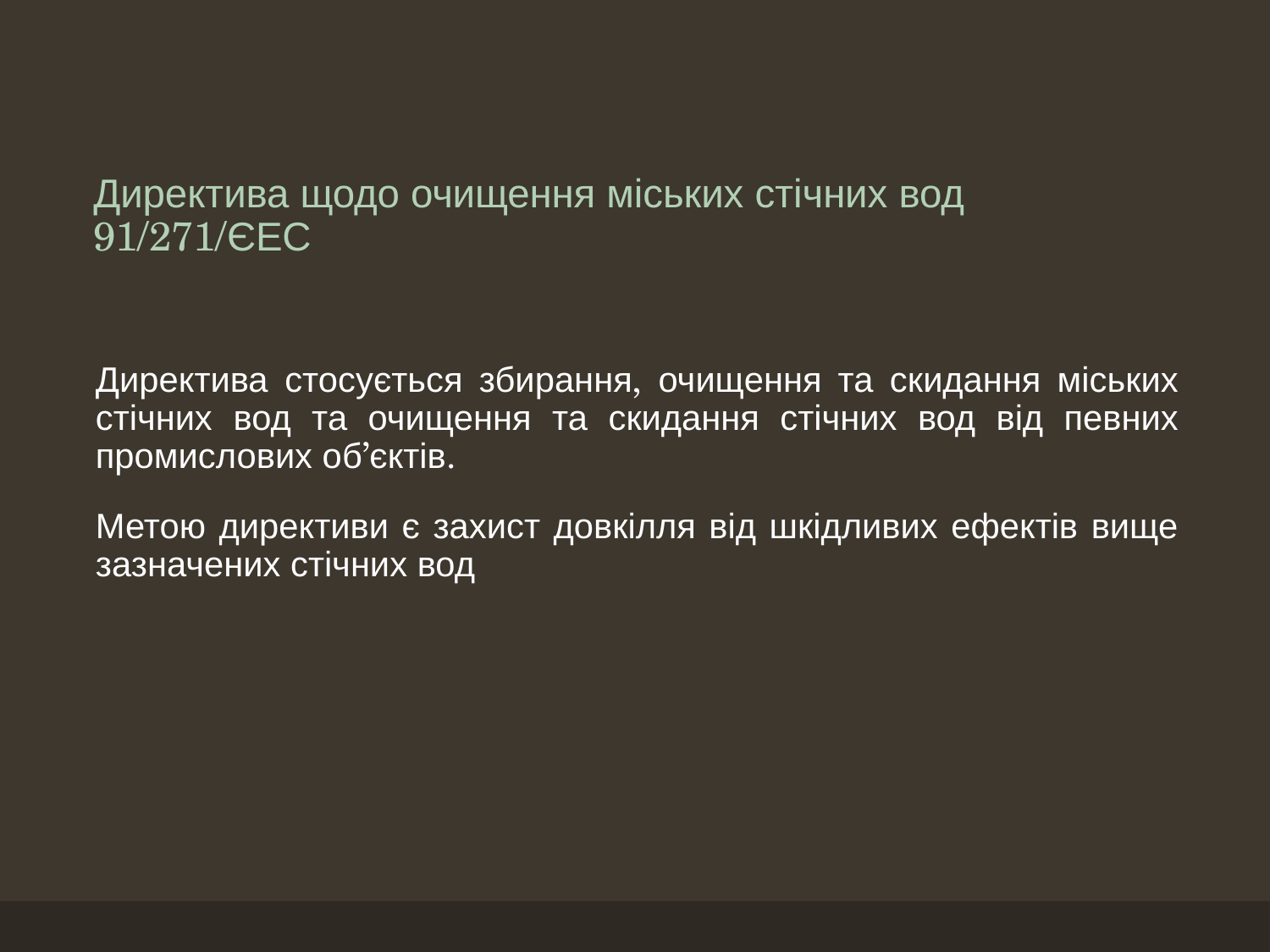

# Директива щодо очищення міських стічних вод 91/271/ЄЕС
Директива стосується збирання, очищення та скидання міських стічних вод та очищення та скидання стічних вод від певних промислових об’єктів.
Метою директиви є захист довкілля від шкідливих ефектів вище зазначених стічних вод